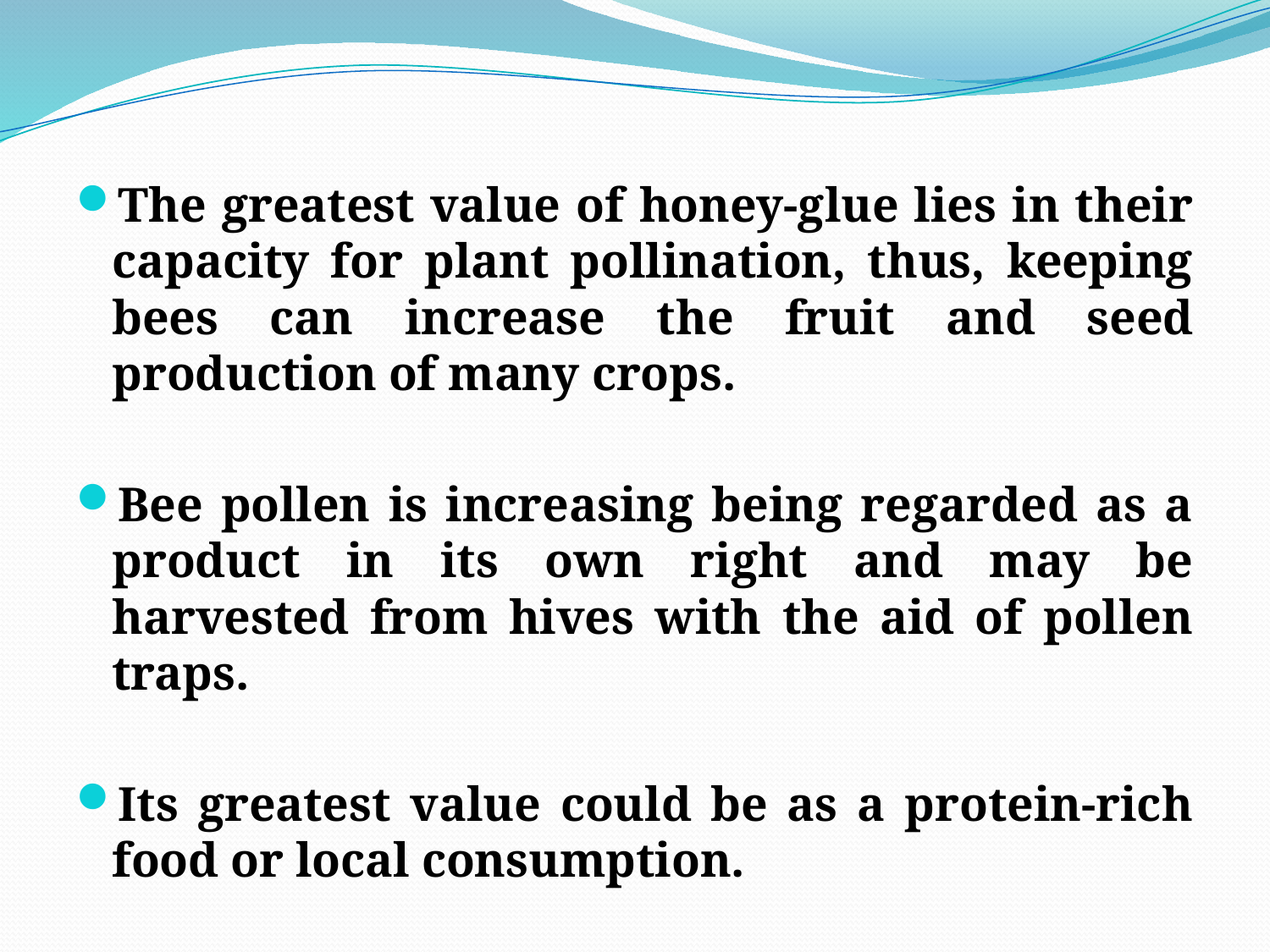

#
The greatest value of honey-glue lies in their capacity for plant pollination, thus, keeping bees can increase the fruit and seed production of many crops.

Bee pollen is increasing being regarded as a product in its own right and may be harvested from hives with the aid of pollen traps.

Its greatest value could be as a protein-rich food or local consumption.